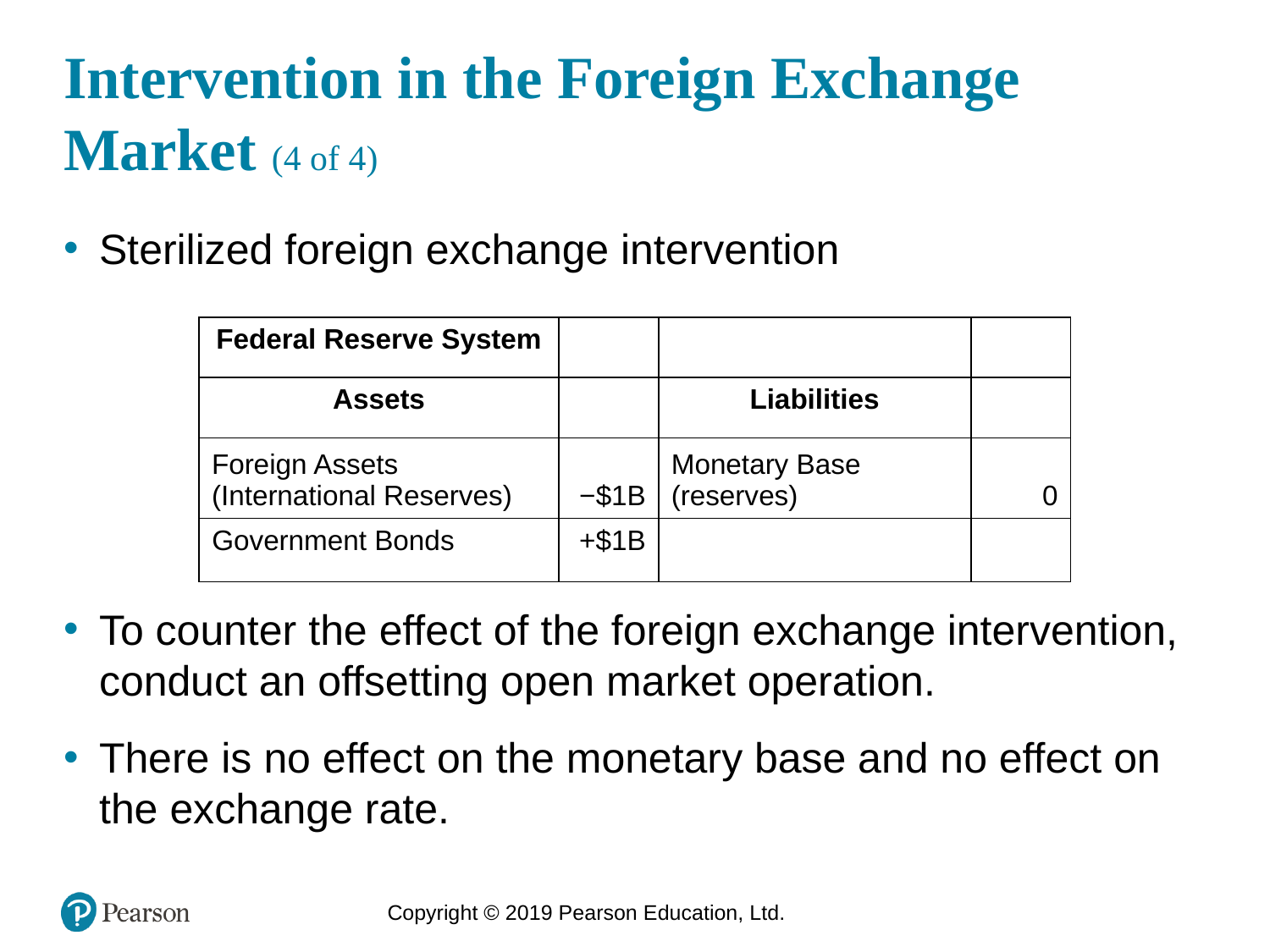

# Intervention in the Foreign Exchange Market (4 of 4)
Sterilized foreign exchange intervention
| Federal Reserve System | Blank | Blank | Blank |
| --- | --- | --- | --- |
| Assets | Blank | Liabilities | Blank |
| Foreign Assets (International Reserves) | −$1B | Monetary Base (reserves) | 0 |
| Government Bonds | +$1B | Blank | Blank |
To counter the effect of the foreign exchange intervention, conduct an offsetting open market operation.
There is no effect on the monetary base and no effect on the exchange rate.